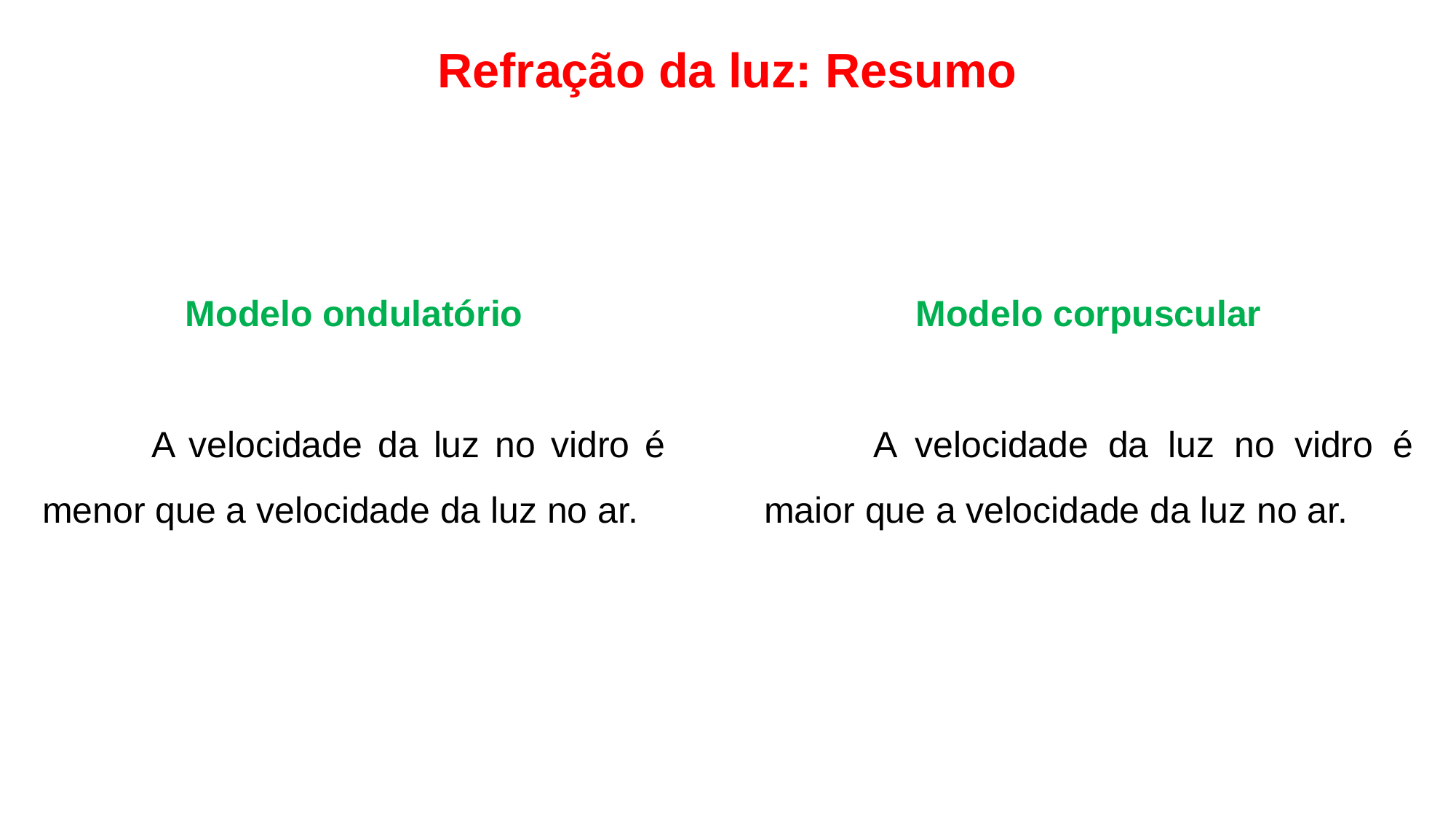

Refração da luz: Resumo
Modelo ondulatório

	A velocidade da luz no vidro é menor que a velocidade da luz no ar.
Modelo corpuscular

	A velocidade da luz no vidro é maior que a velocidade da luz no ar.